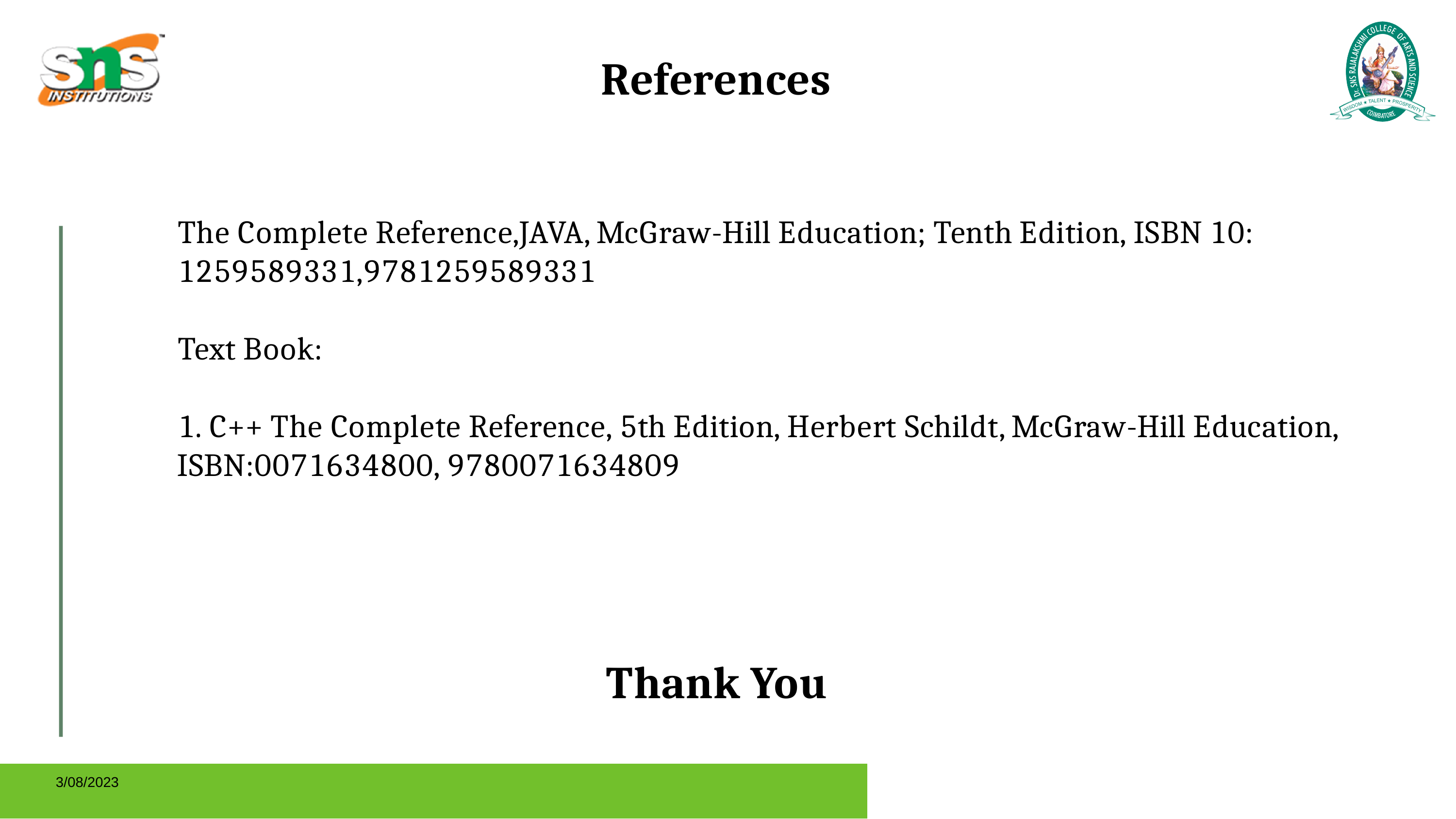

References
The Complete Reference,JAVA, McGraw-Hill Education; Tenth Edition, ISBN 10: 1259589331,9781259589331

Text Book:

1. C++ The Complete Reference, 5th Edition, Herbert Schildt, McGraw-Hill Education, ISBN:0071634800, 9780071634809

Thank You

3/08/2023